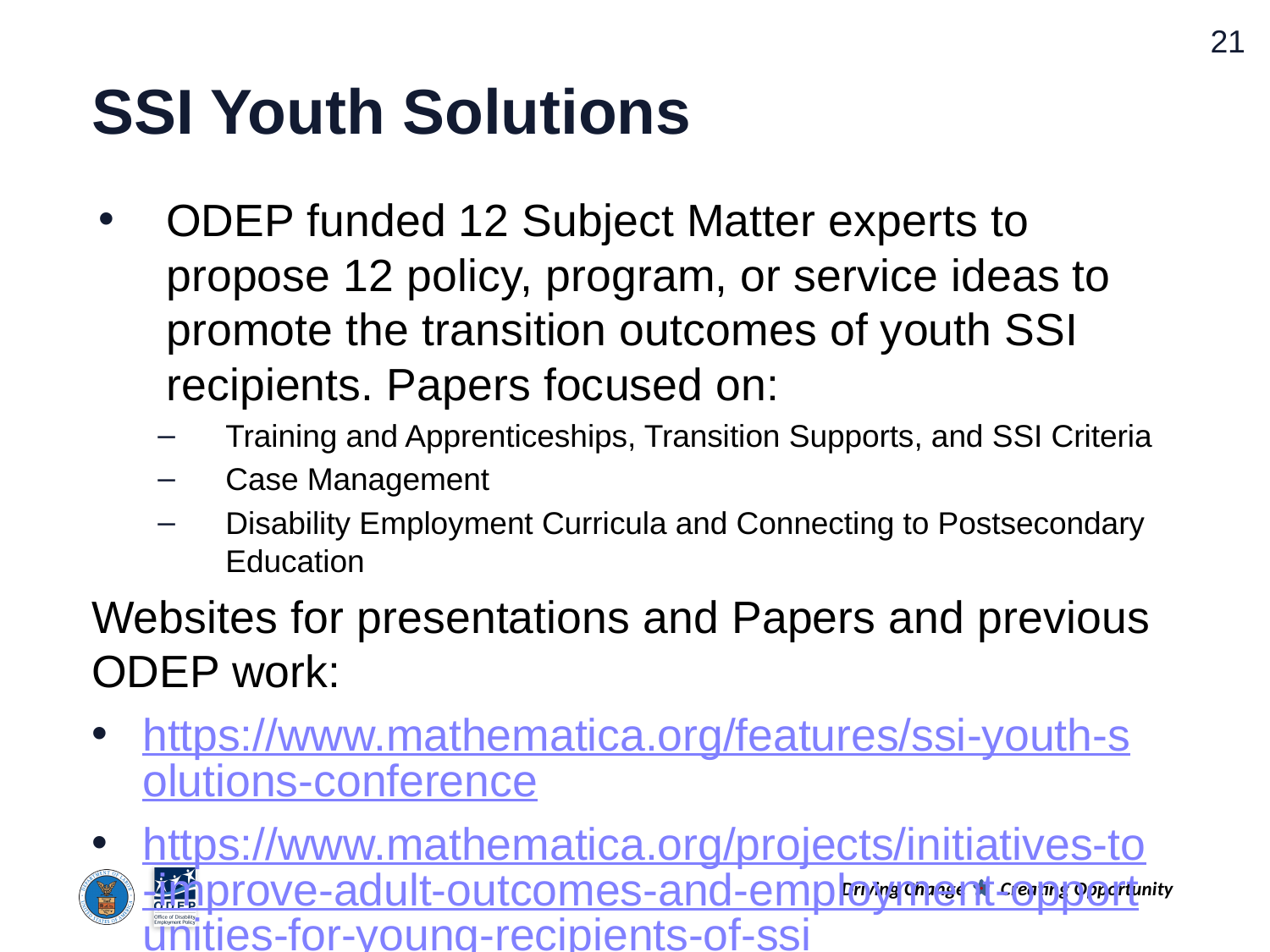

# SSI Youth Solutions
ODEP funded 12 Subject Matter experts to propose 12 policy, program, or service ideas to promote the transition outcomes of youth SSI recipients. Papers focused on:
Training and Apprenticeships, Transition Supports, and SSI Criteria
Case Management
Disability Employment Curricula and Connecting to Postsecondary Education
Websites for presentations and Papers and previous ODEP work:
https://www.mathematica.org/features/ssi-youth-solutions-conference
https://www.mathematica.org/projects/initiatives-to-improve-adult-outcomes-and-employment-opportunities-for-young-recipients-of-ssi